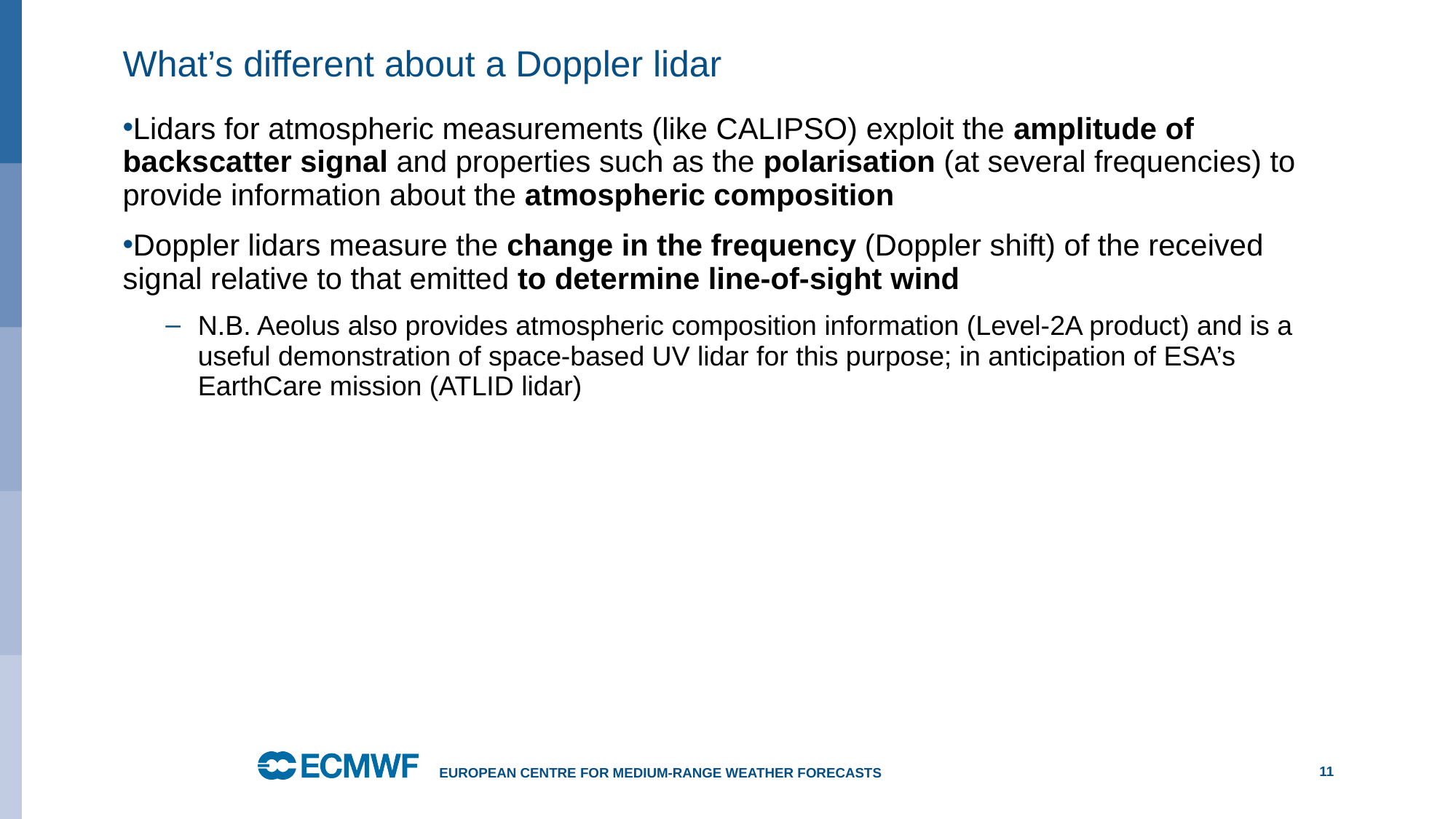

# What’s different about a Doppler lidar
Lidars for atmospheric measurements (like CALIPSO) exploit the amplitude of backscatter signal and properties such as the polarisation (at several frequencies) to provide information about the atmospheric composition
Doppler lidars measure the change in the frequency (Doppler shift) of the received signal relative to that emitted to determine line-of-sight wind
N.B. Aeolus also provides atmospheric composition information (Level-2A product) and is a useful demonstration of space-based UV lidar for this purpose; in anticipation of ESA’s EarthCare mission (ATLID lidar)
European Centre for Medium-Range Weather Forecasts
11